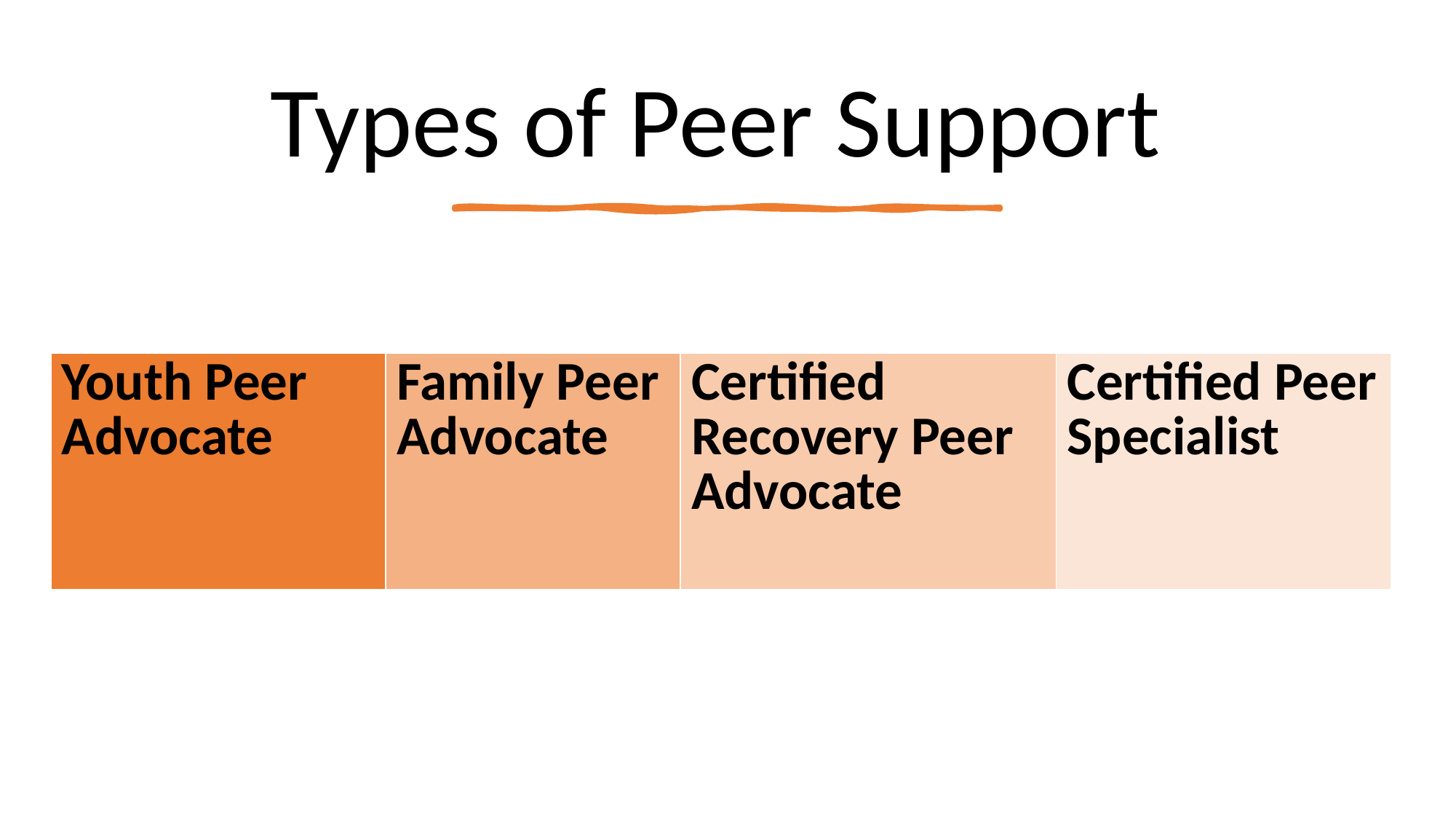

# Types of Peer Support

| Youth Peer Advocate | Family Peer Advocate | Certified Recovery Peer Advocate | Certified Peer Specialist |
| --- | --- | --- | --- |